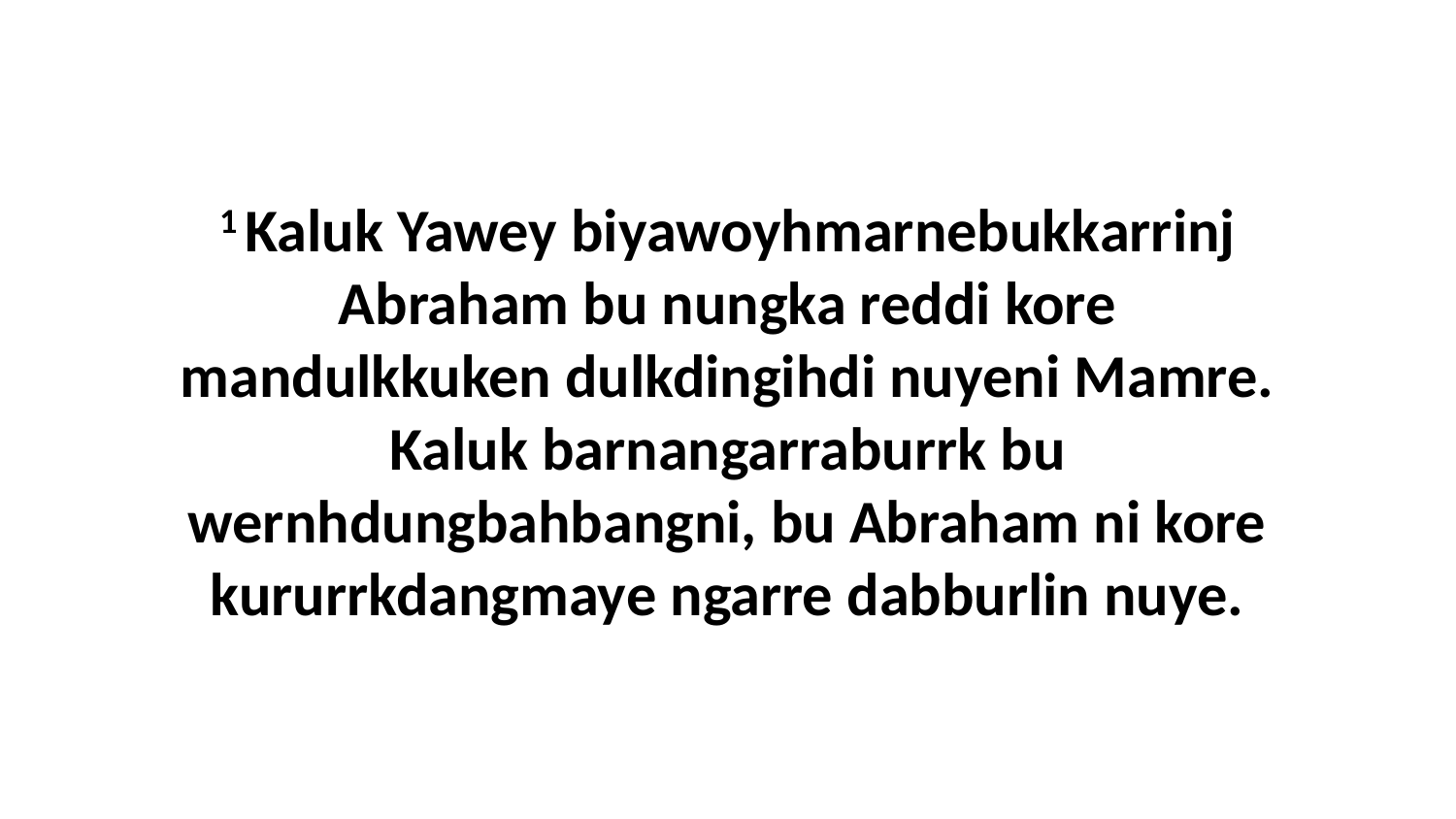

1 Kaluk Yawey biyawoyhmarnebukkarrinj Abraham bu nungka reddi kore mandulkkuken dulkdingihdi nuyeni Mamre. Kaluk barnangarraburrk bu wernhdungbahbangni, bu Abraham ni kore kururrkdangmaye ngarre dabburlin nuye.